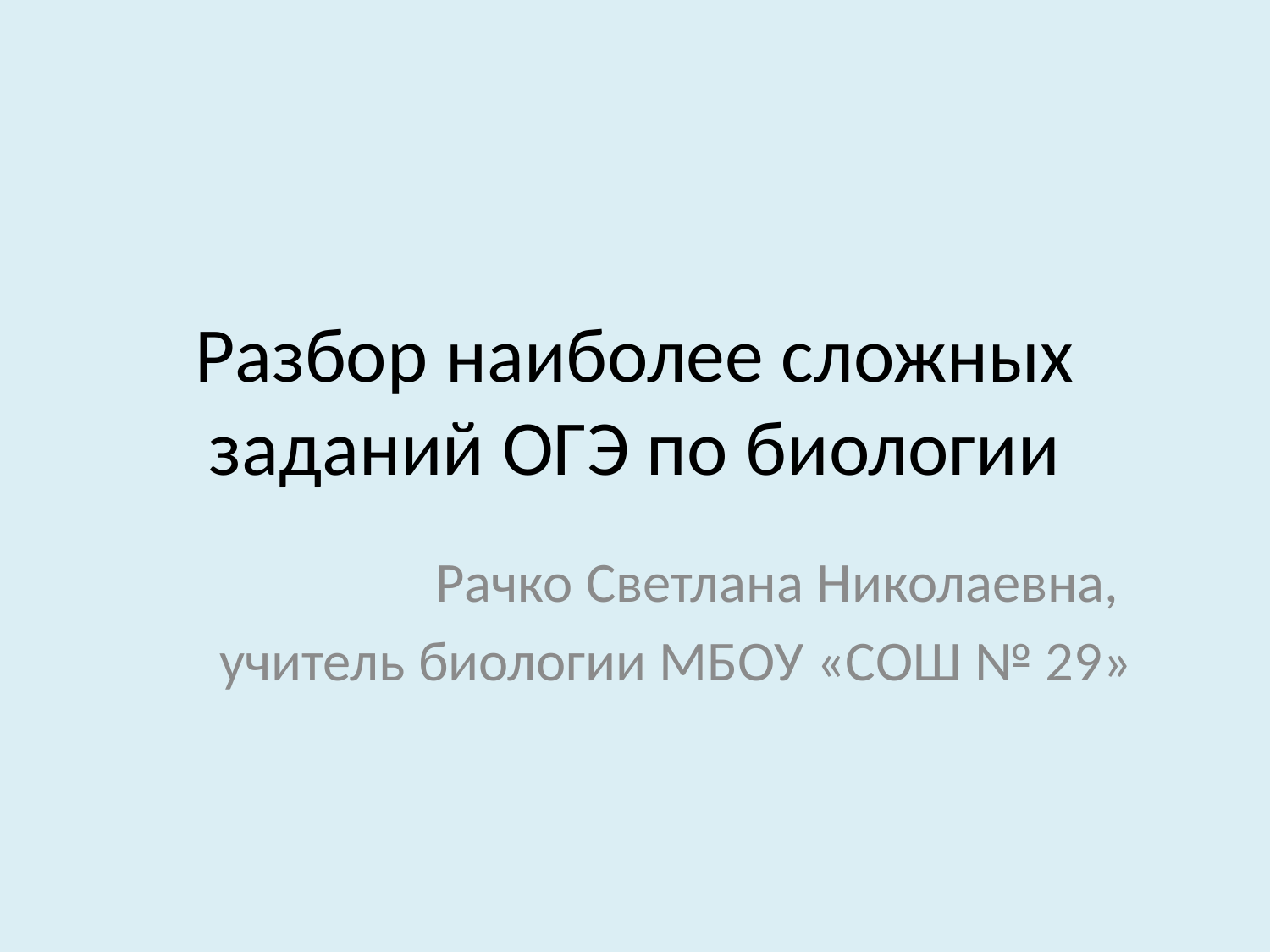

# Разбор наиболее сложных заданий ОГЭ по биологии
Рачко Светлана Николаевна,
учитель биологии МБОУ «СОШ № 29»